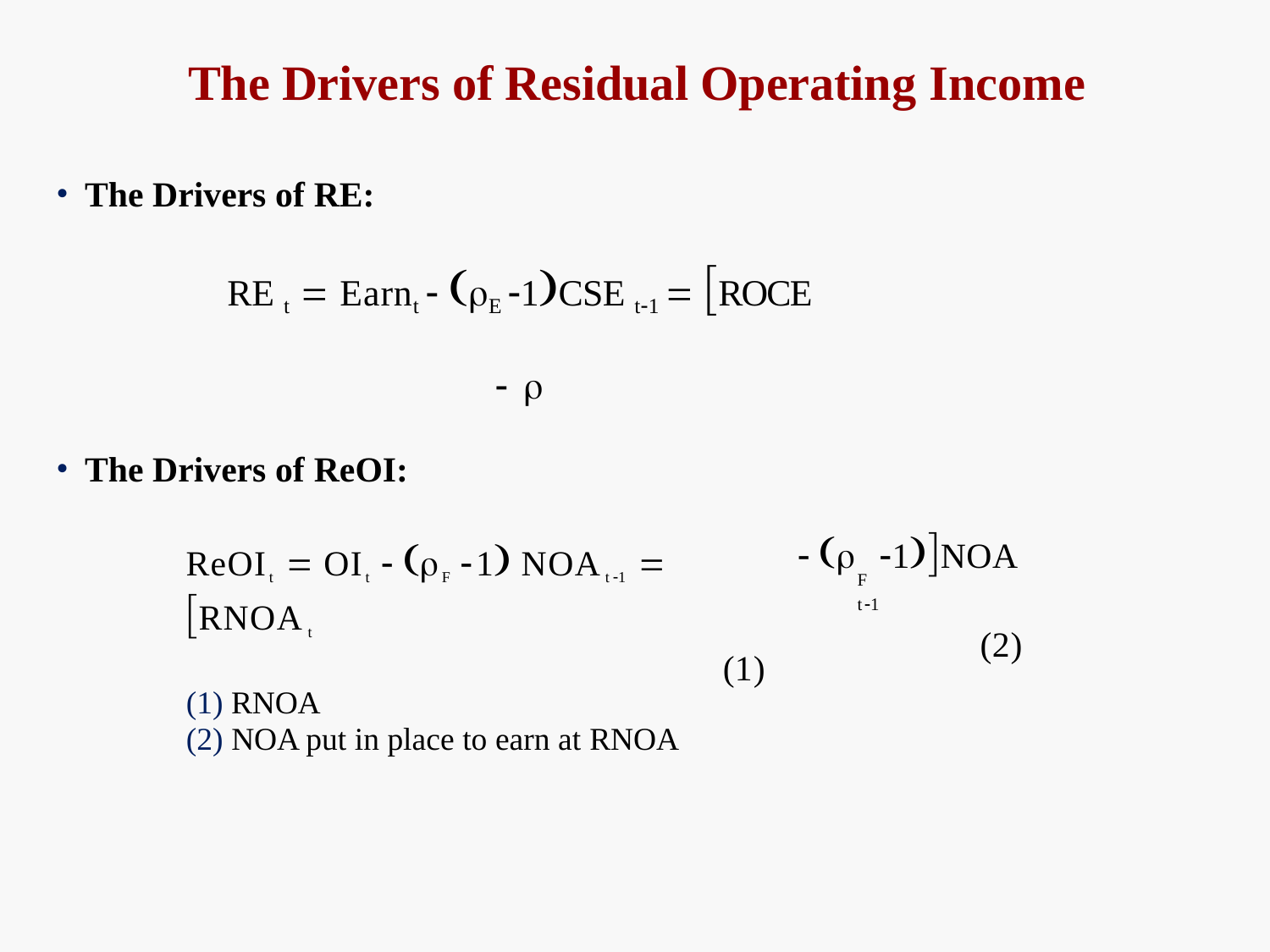

# The Drivers of Residual Operating Income
The Drivers of RE:

RE t  = Earnt − (ρE  −1)CSE t−1 = [ROCE	− ρ
The Drivers of ReOI:
ReOIt   = OIt   − (ρF  −1) NOAt−1   = [RNOAt
(1)
(1) RNOA
− (ρ	−1)]NOA
F	t−1
(2)
(2) NOA put in place to earn at RNOA